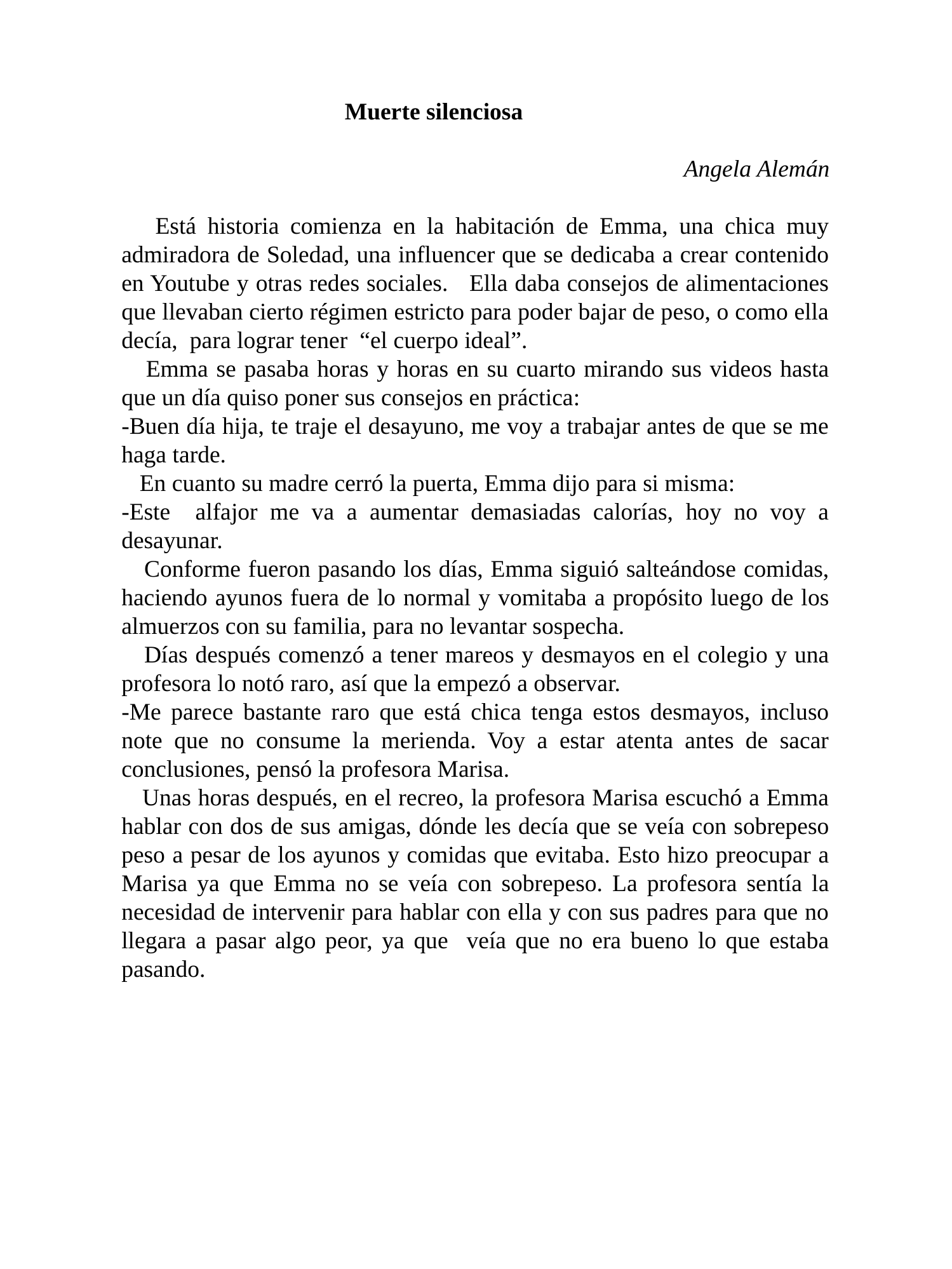

Muerte silenciosa

                                                     Angela Alemán

   Está historia comienza en la habitación de Emma, una chica muy admiradora de Soledad, una influencer que se dedicaba a crear contenido en Youtube y otras redes sociales.   Ella daba consejos de alimentaciones que llevaban cierto régimen estricto para poder bajar de peso, o como ella decía,  para lograr tener  “el cuerpo ideal”.
   Emma se pasaba horas y horas en su cuarto mirando sus videos hasta que un día quiso poner sus consejos en práctica:
-Buen día hija, te traje el desayuno, me voy a trabajar antes de que se me haga tarde.
   En cuanto su madre cerró la puerta, Emma dijo para si misma:
-Este  alfajor me va a aumentar demasiadas calorías, hoy no voy a desayunar.
   Conforme fueron pasando los días, Emma siguió salteándose comidas, haciendo ayunos fuera de lo normal y vomitaba a propósito luego de los almuerzos con su familia, para no levantar sospecha.
   Días después comenzó a tener mareos y desmayos en el colegio y una profesora lo notó raro, así que la empezó a observar.
-Me parece bastante raro que está chica tenga estos desmayos, incluso note que no consume la merienda. Voy a estar atenta antes de sacar conclusiones, pensó la profesora Marisa.
   Unas horas después, en el recreo, la profesora Marisa escuchó a Emma hablar con dos de sus amigas, dónde les decía que se veía con sobrepeso peso a pesar de los ayunos y comidas que evitaba. Esto hizo preocupar a Marisa ya que Emma no se veía con sobrepeso. La profesora sentía la necesidad de intervenir para hablar con ella y con sus padres para que no llegara a pasar algo peor, ya que  veía que no era bueno lo que estaba pasando.